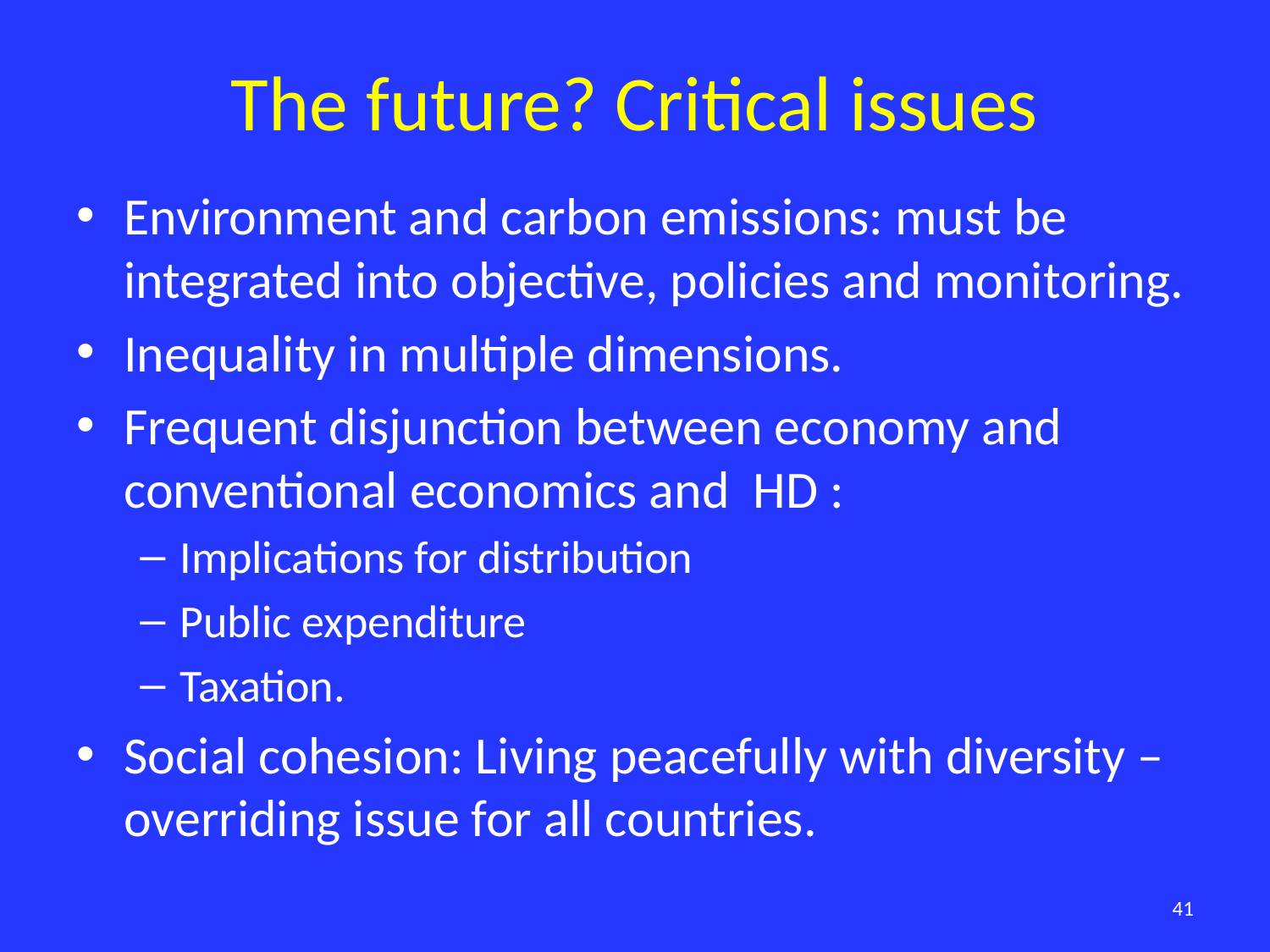

# The future? Critical issues
Environment and carbon emissions: must be integrated into objective, policies and monitoring.
Inequality in multiple dimensions.
Frequent disjunction between economy and conventional economics and  HD :
Implications for distribution
Public expenditure
Taxation.
Social cohesion: Living peacefully with diversity – overriding issue for all countries.

41